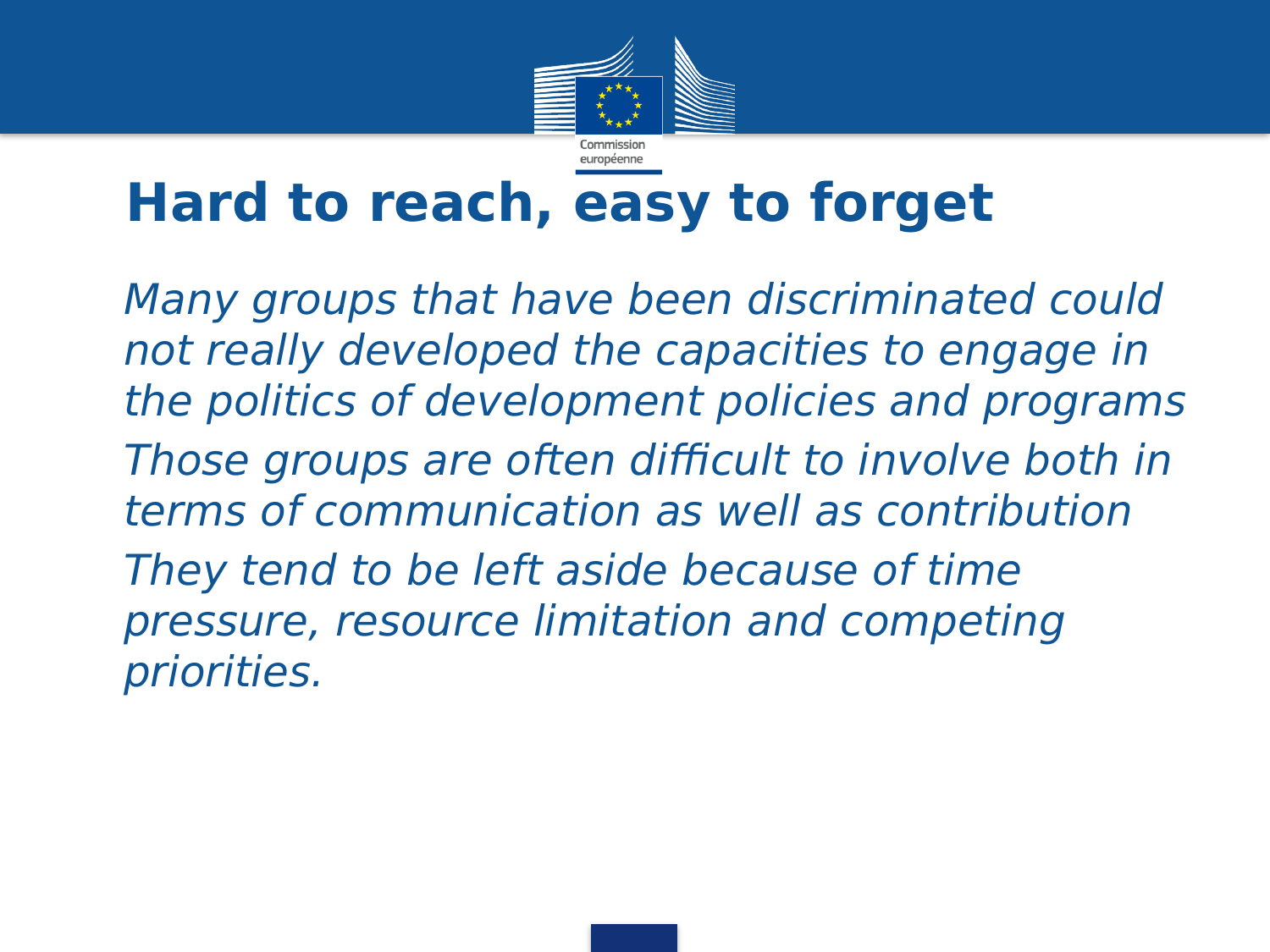

# Hard to reach, easy to forget
Many groups that have been discriminated could not really developed the capacities to engage in the politics of development policies and programs
Those groups are often difficult to involve both in terms of communication as well as contribution
They tend to be left aside because of time pressure, resource limitation and competing priorities.